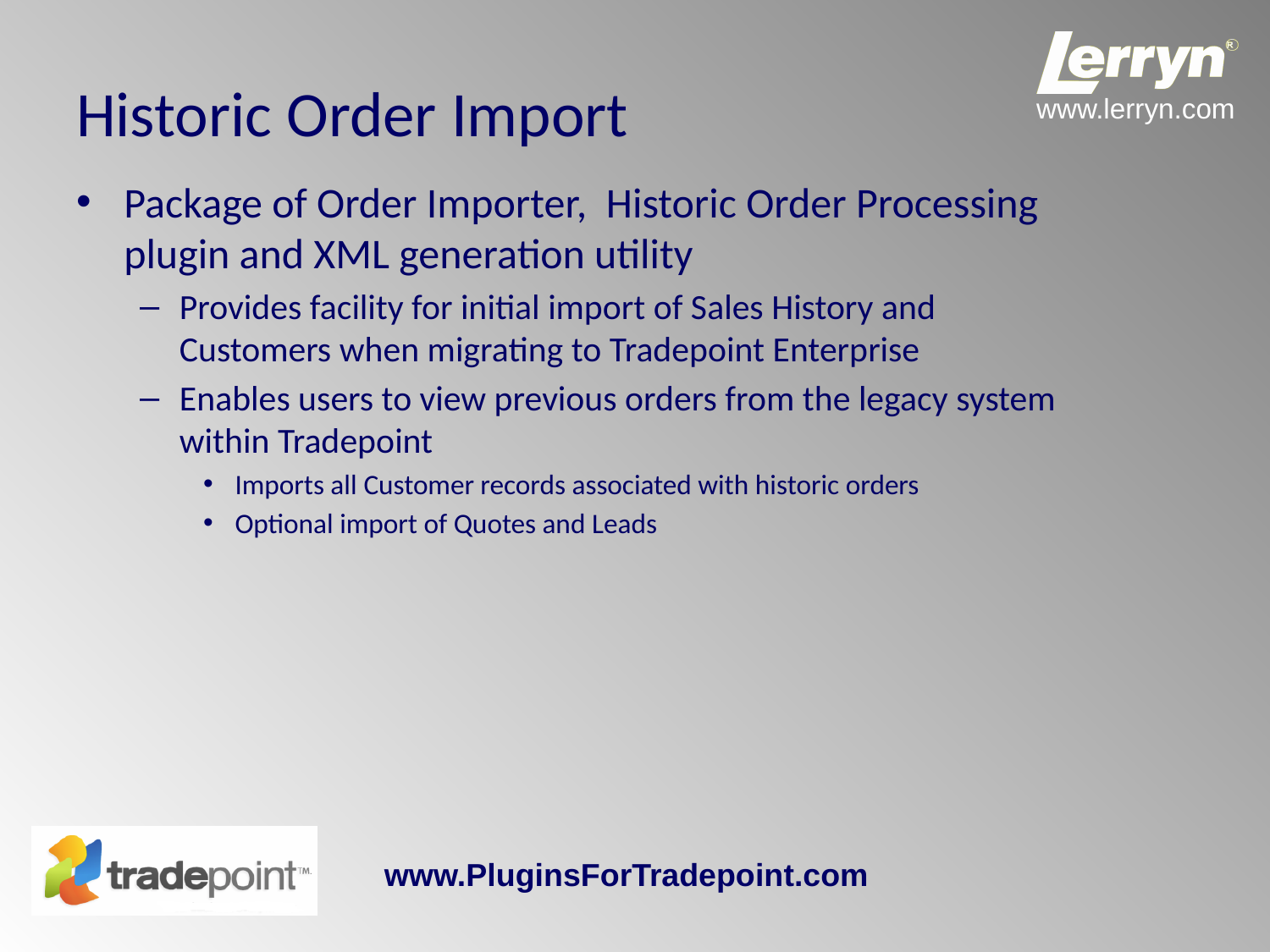

# Historic Order Import
Package of Order Importer,  Historic Order Processing plugin and XML generation utility
Provides facility for initial import of Sales History and Customers when migrating to Tradepoint Enterprise
Enables users to view previous orders from the legacy system within Tradepoint
Imports all Customer records associated with historic orders
Optional import of Quotes and Leads